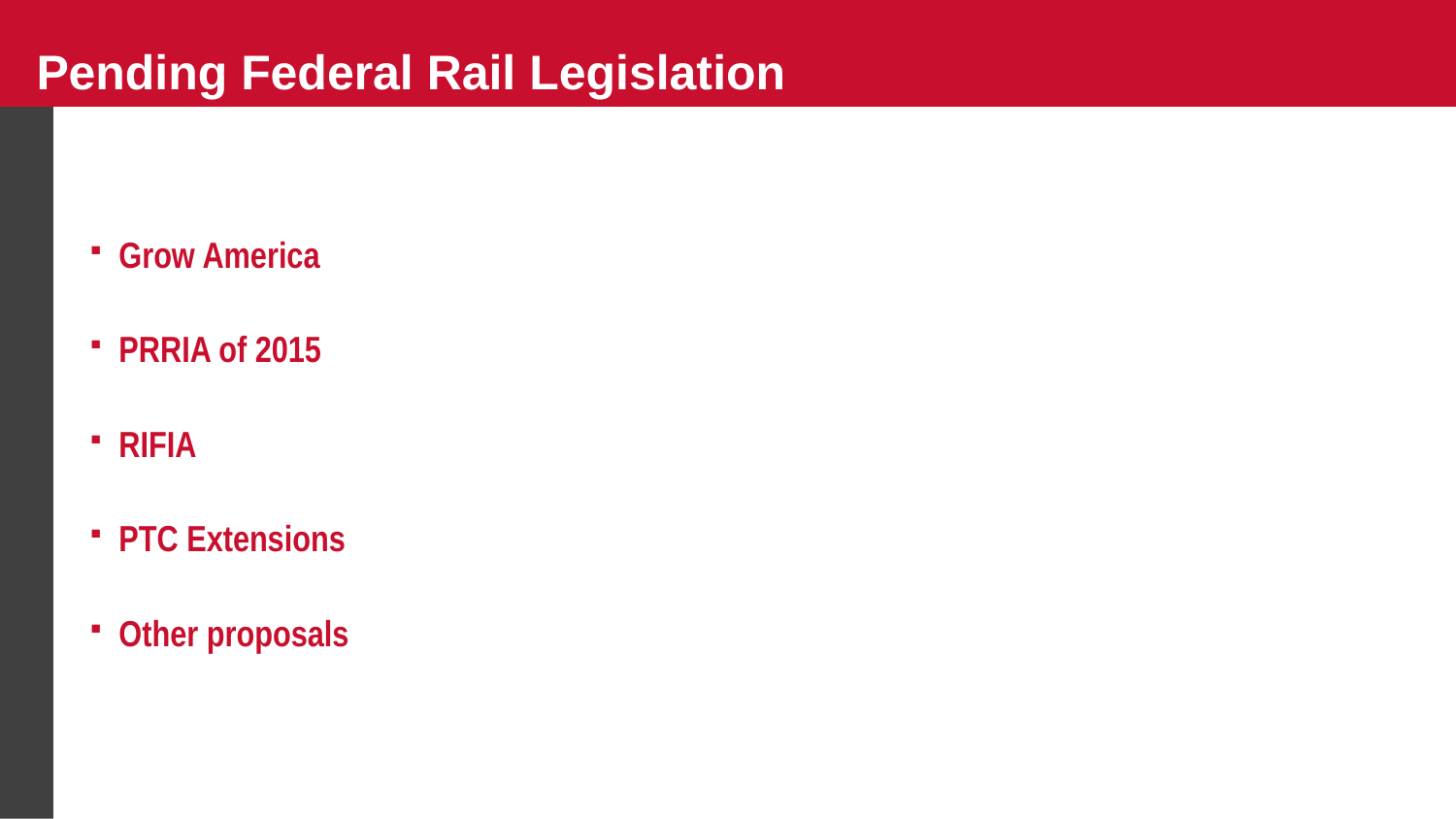

# Pending Federal Rail Legislation
Grow America
PRRIA of 2015
RIFIA
PTC Extensions
Other proposals